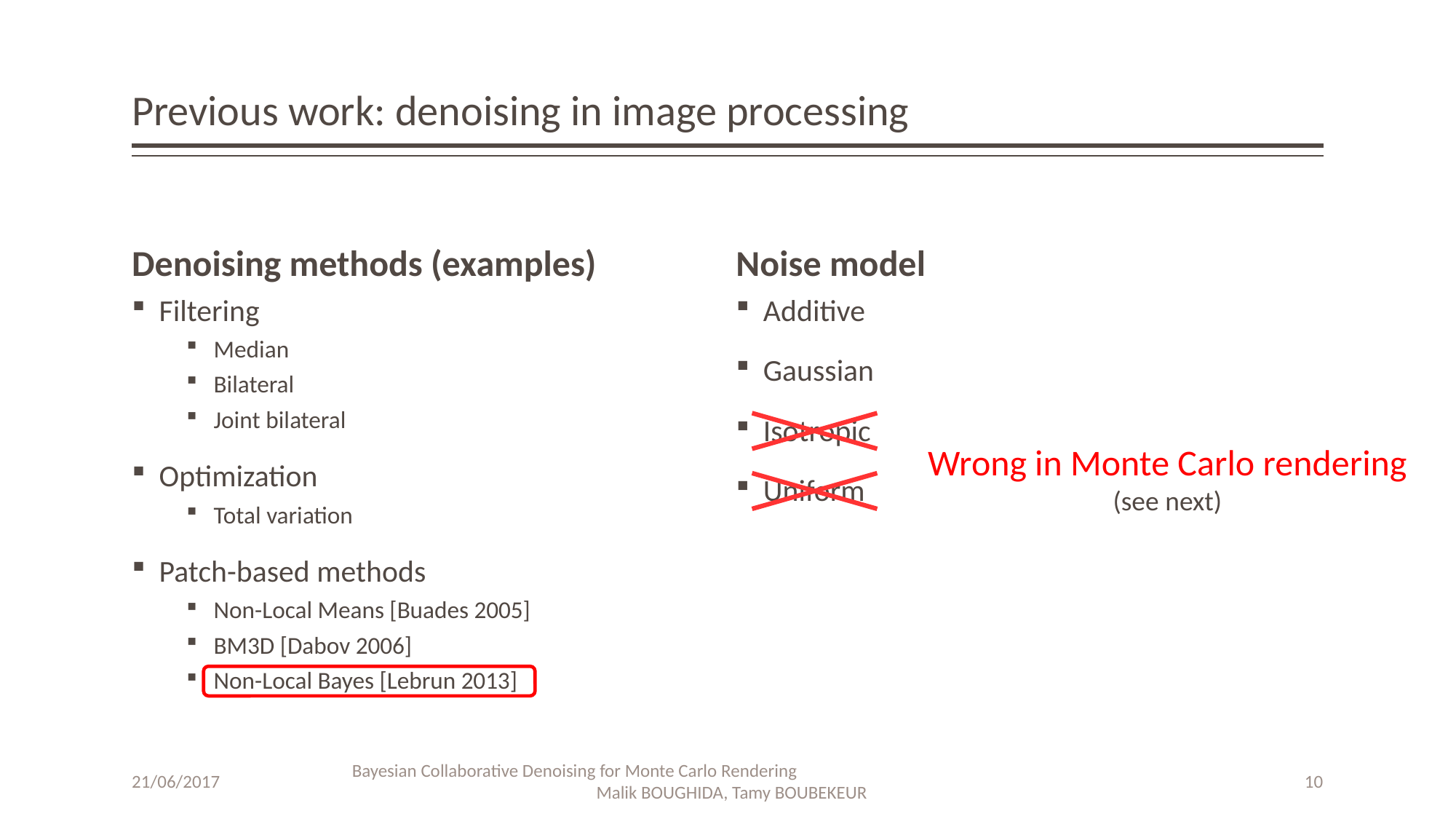

# Previous work: denoising in image processing
Denoising methods (examples)
Noise model
Filtering
Median
Bilateral
Joint bilateral
Optimization
Total variation
Patch-based methods
Non-Local Means [Buades 2005]
BM3D [Dabov 2006]
Non-Local Bayes [Lebrun 2013]
Additive
Gaussian
Isotropic
Uniform

Wrong in Monte Carlo rendering
(see next)

Bayesian Collaborative Denoising for Monte Carlo Rendering                                                                            Malik BOUGHIDA, Tamy BOUBEKEUR
21/06/2017
10